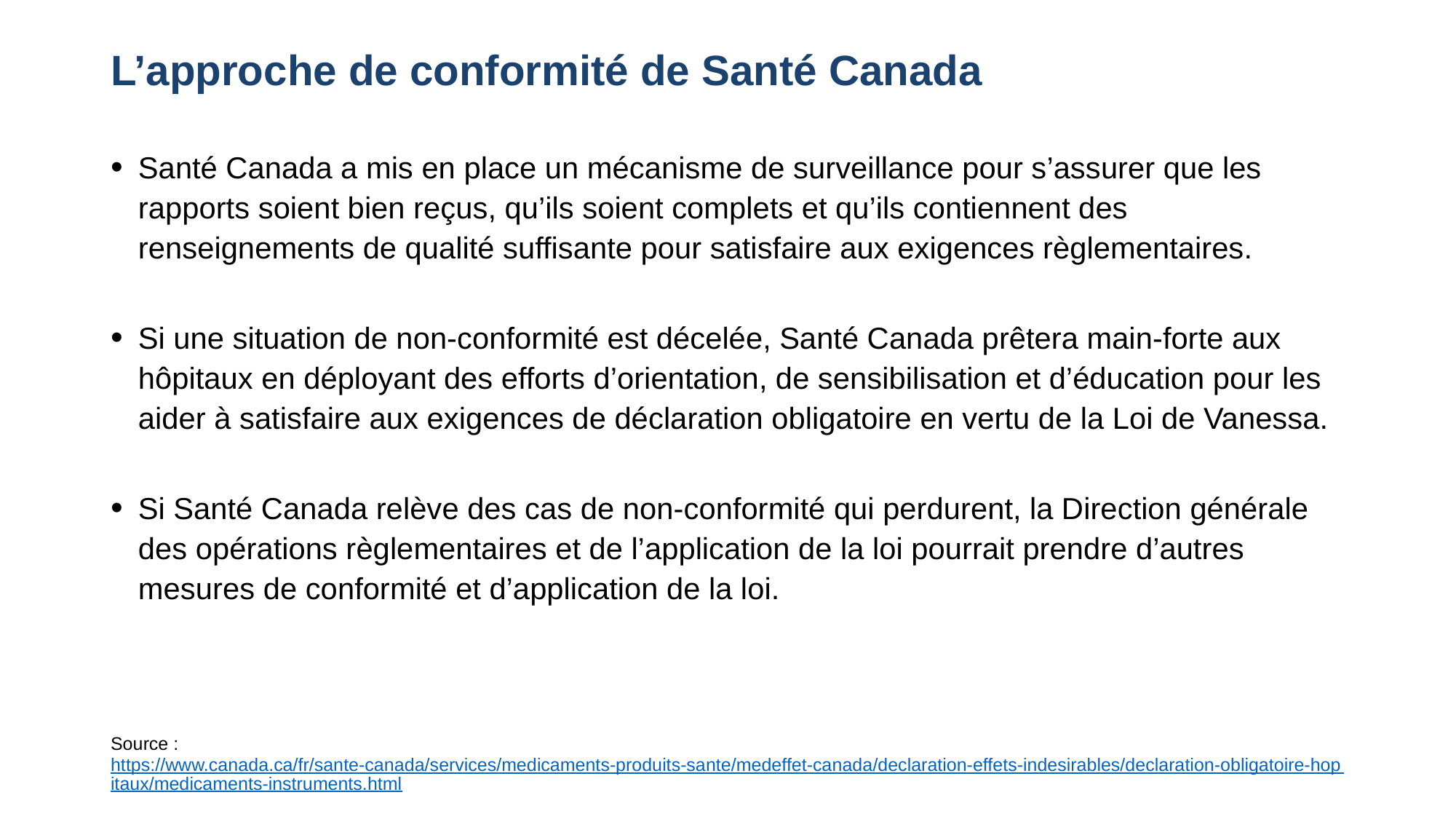

# L’approche de conformité de Santé Canada
Santé Canada a mis en place un mécanisme de surveillance pour s’assurer que les rapports soient bien reçus, qu’ils soient complets et qu’ils contiennent des renseignements de qualité suffisante pour satisfaire aux exigences règlementaires.

Si une situation de non-conformité est décelée, Santé Canada prêtera main-forte aux hôpitaux en déployant des efforts d’orientation, de sensibilisation et d’éducation pour les aider à satisfaire aux exigences de déclaration obligatoire en vertu de la Loi de Vanessa.

Si Santé Canada relève des cas de non-conformité qui perdurent, la Direction générale des opérations règlementaires et de l’application de la loi pourrait prendre d’autres mesures de conformité et d’application de la loi.
Source : https://www.canada.ca/fr/sante-canada/services/medicaments-produits-sante/medeffet-canada/declaration-effets-indesirables/declaration-obligatoire-hopitaux/medicaments-instruments.html